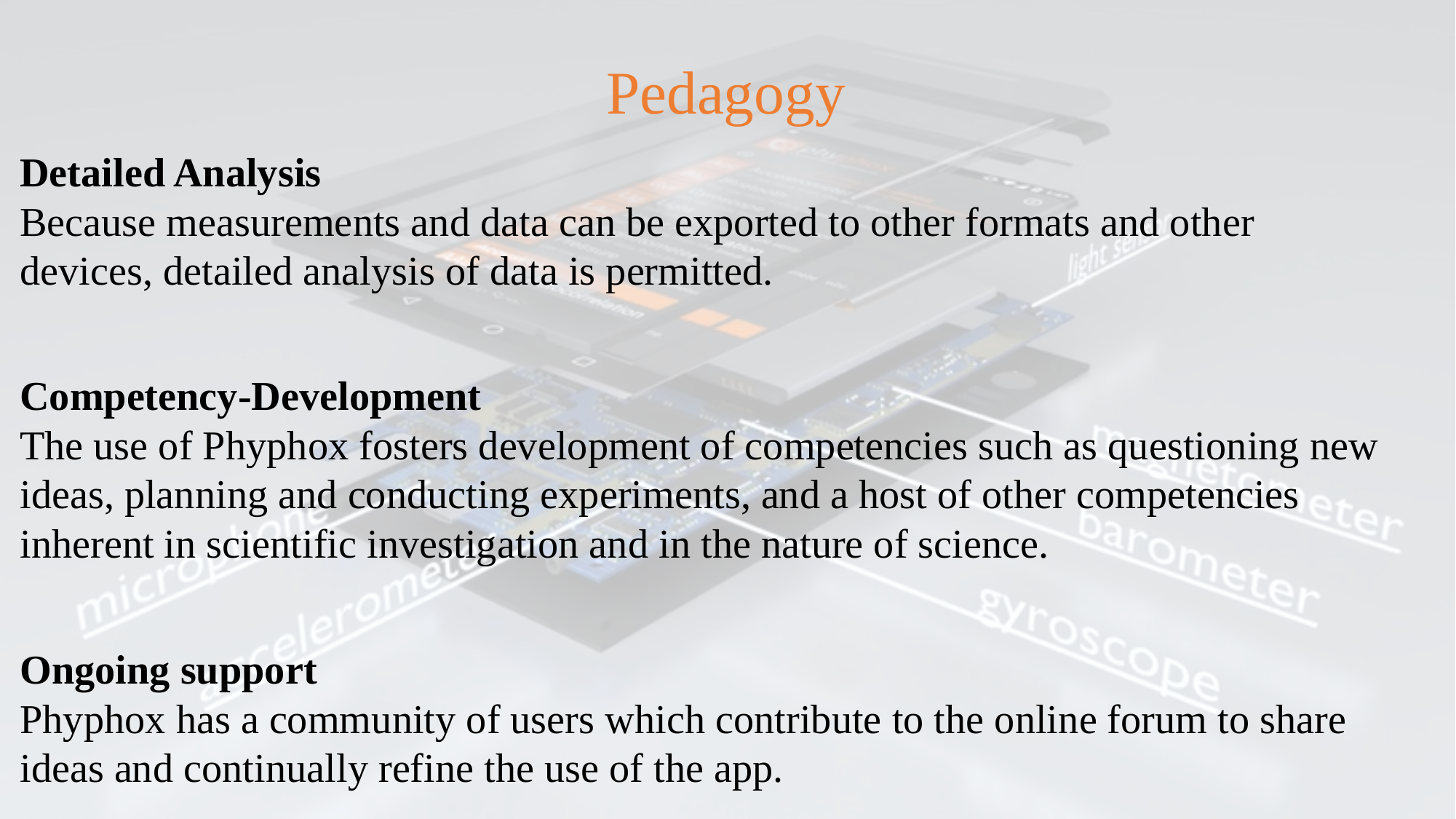

# Pedagogy
Detailed Analysis
Because measurements and data can be exported to other formats and other devices, detailed analysis of data is permitted.
Competency-Development
The use of Phyphox fosters development of competencies such as questioning new ideas, planning and conducting experiments, and a host of other competencies inherent in scientific investigation and in the nature of science.
Ongoing support
Phyphox has a community of users which contribute to the online forum to share ideas and continually refine the use of the app.